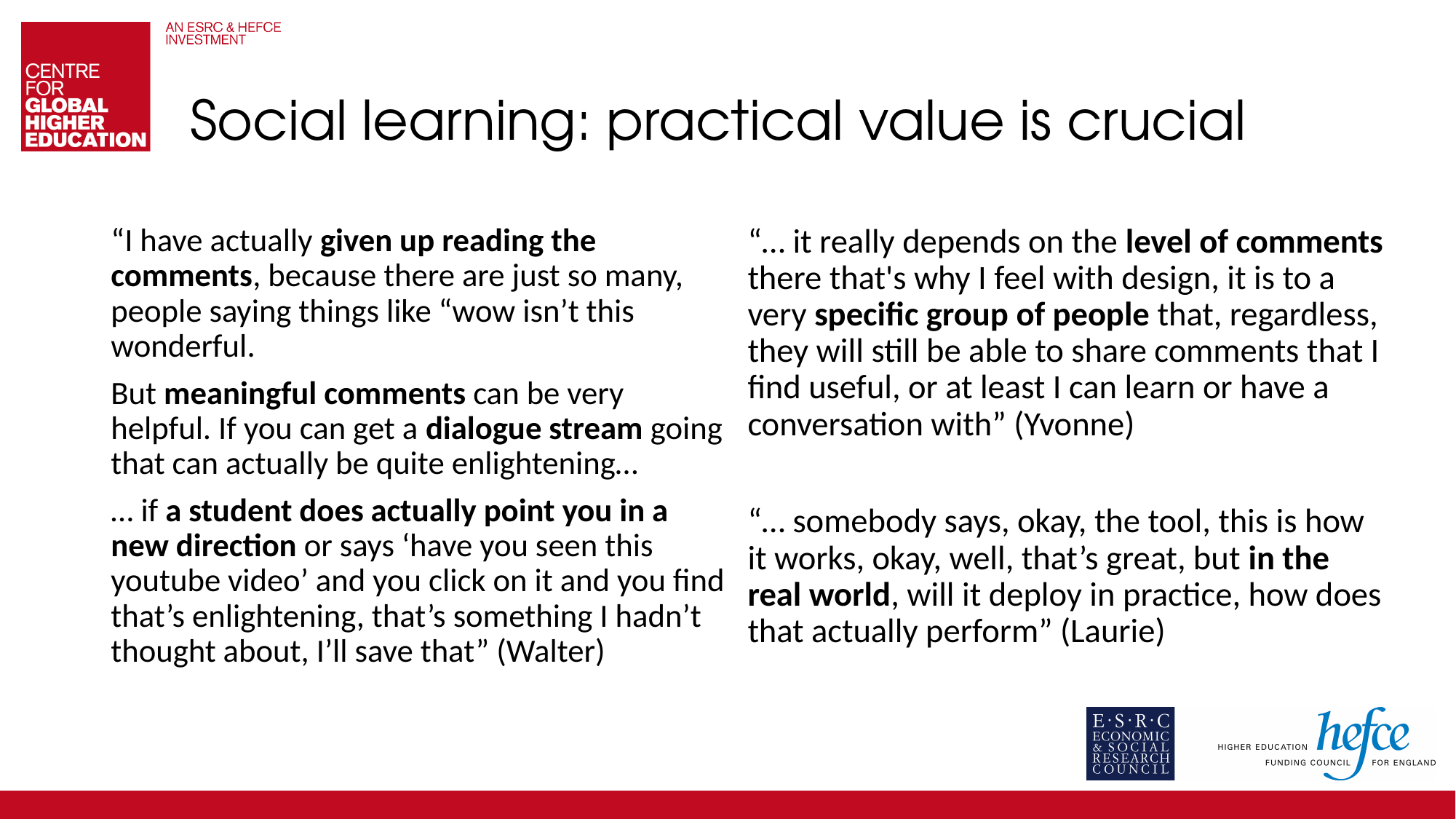

# Social learning: practical value is crucial
“I have actually given up reading the comments, because there are just so many, people saying things like “wow isn’t this wonderful.
But meaningful comments can be very helpful. If you can get a dialogue stream going that can actually be quite enlightening…
… if a student does actually point you in a new direction or says ‘have you seen this youtube video’ and you click on it and you find that’s enlightening, that’s something I hadn’t thought about, I’ll save that” (Walter)
“… it really depends on the level of comments there that's why I feel with design, it is to a very specific group of people that, regardless, they will still be able to share comments that I find useful, or at least I can learn or have a conversation with” (Yvonne)

“… somebody says, okay, the tool, this is how it works, okay, well, that’s great, but in the real world, will it deploy in practice, how does that actually perform” (Laurie)